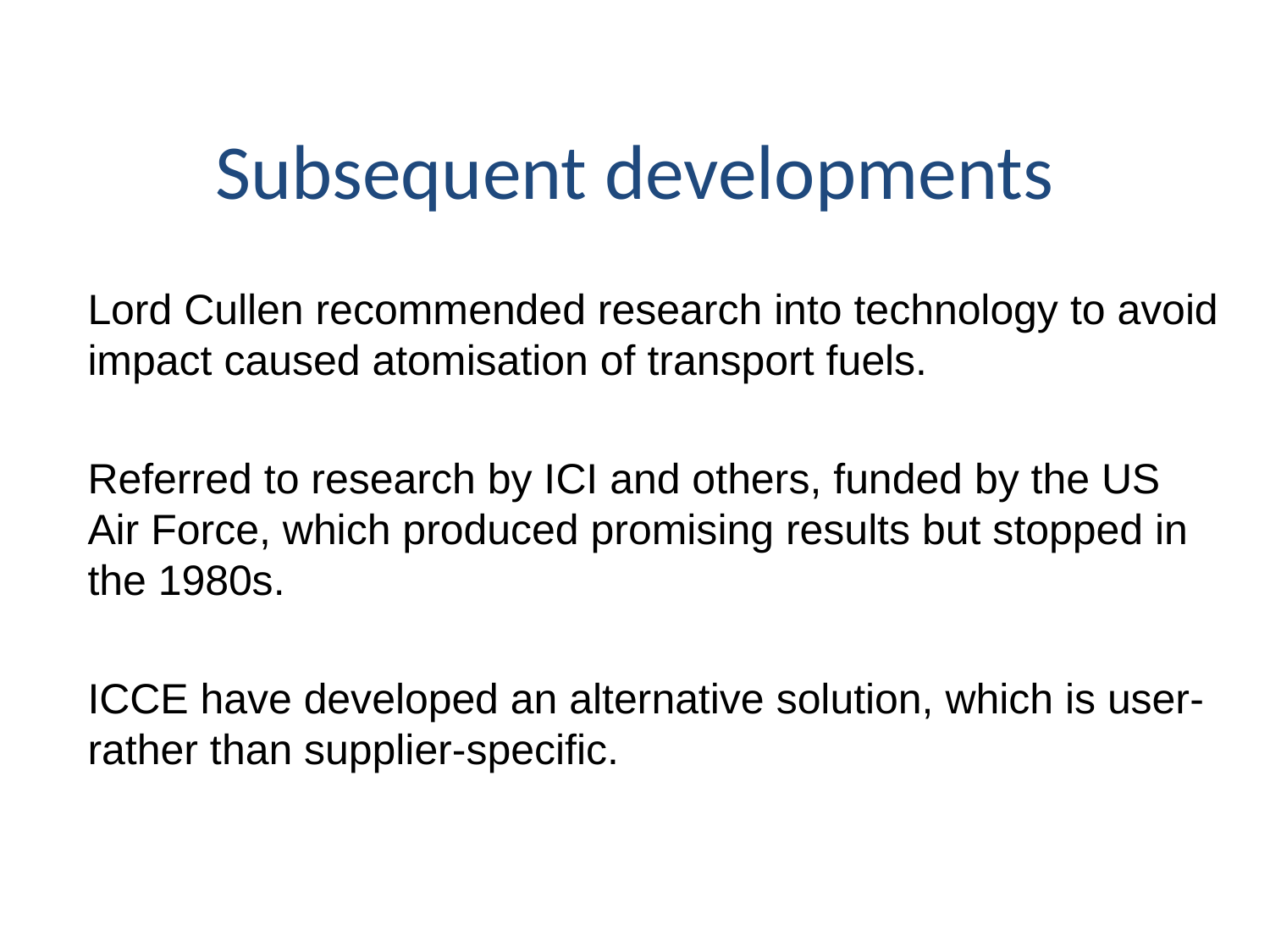

# Subsequent developments
Lord Cullen recommended research into technology to avoid impact caused atomisation of transport fuels.

Referred to research by ICI and others, funded by the US Air Force, which produced promising results but stopped in the 1980s.

ICCE have developed an alternative solution, which is user- rather than supplier-specific.